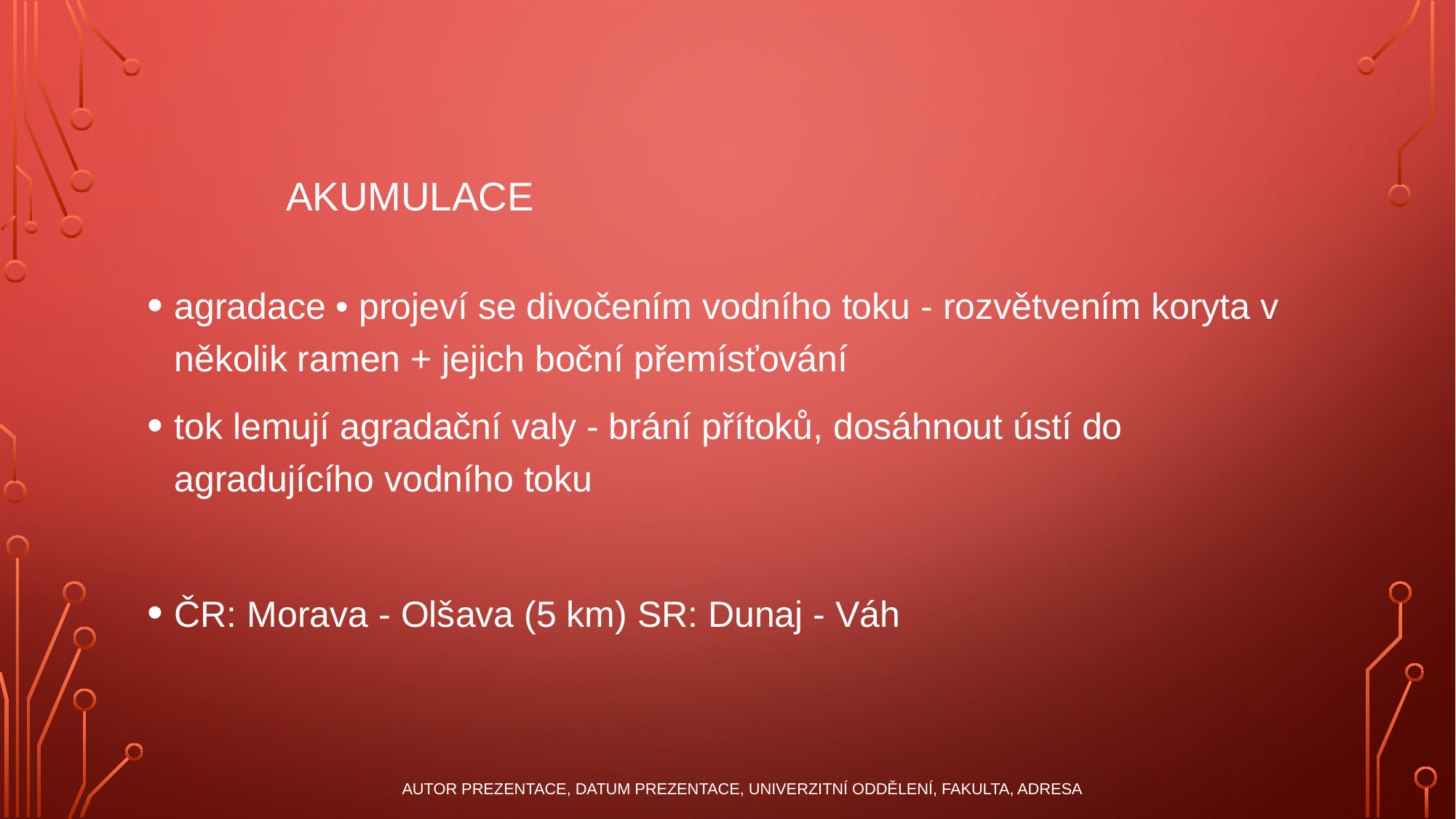

# Akumulace
agradace • projeví se divočením vodního toku - rozvětvením koryta v několik ramen + jejich boční přemísťování
tok lemují agradační valy - brání přítoků, dosáhnout ústí do agradujícího vodního toku

ČR: Morava - Olšava (5 km) SR: Dunaj - Váh
autor prezentace, datum prezentace, univerzitní oddělení, fakulta, adresa